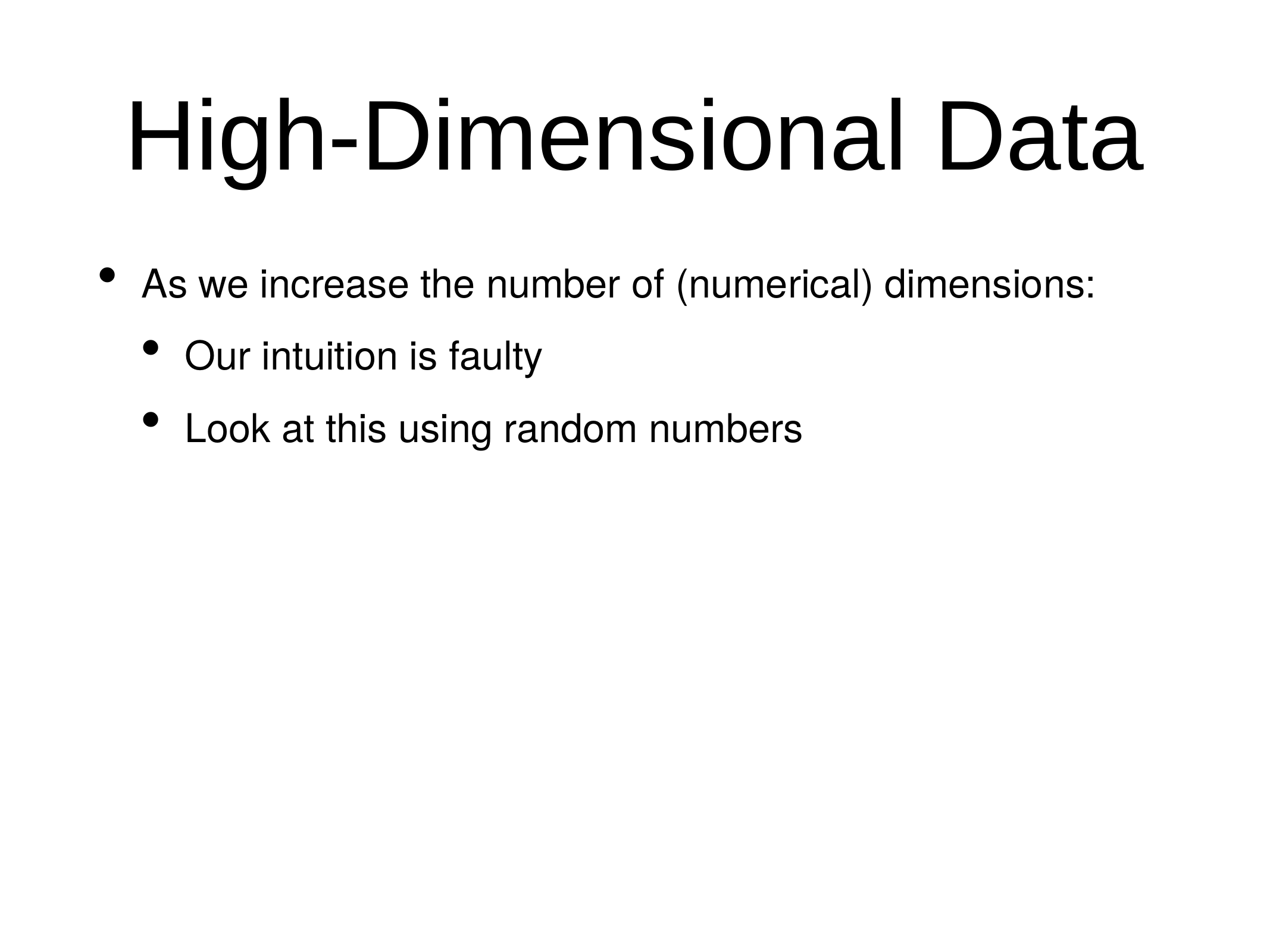

# High-Dimensional Data
As we increase the number of (numerical) dimensions:
Our intuition is faulty
Look at this using random numbers